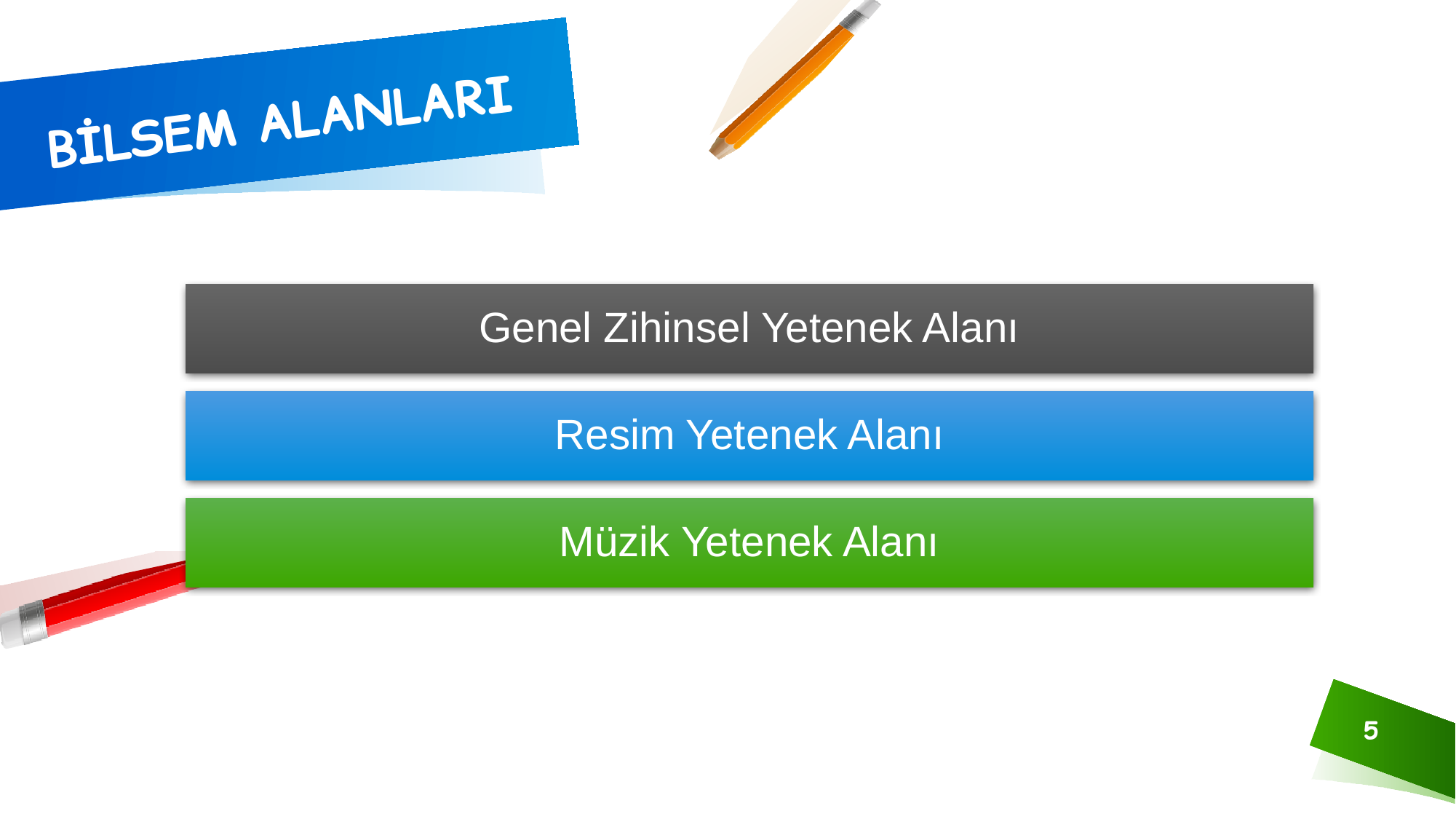

# BİLSEM ALANLARI
Genel Zihinsel Yetenek Alanı
Resim Yetenek Alanı
Müzik Yetenek Alanı
5